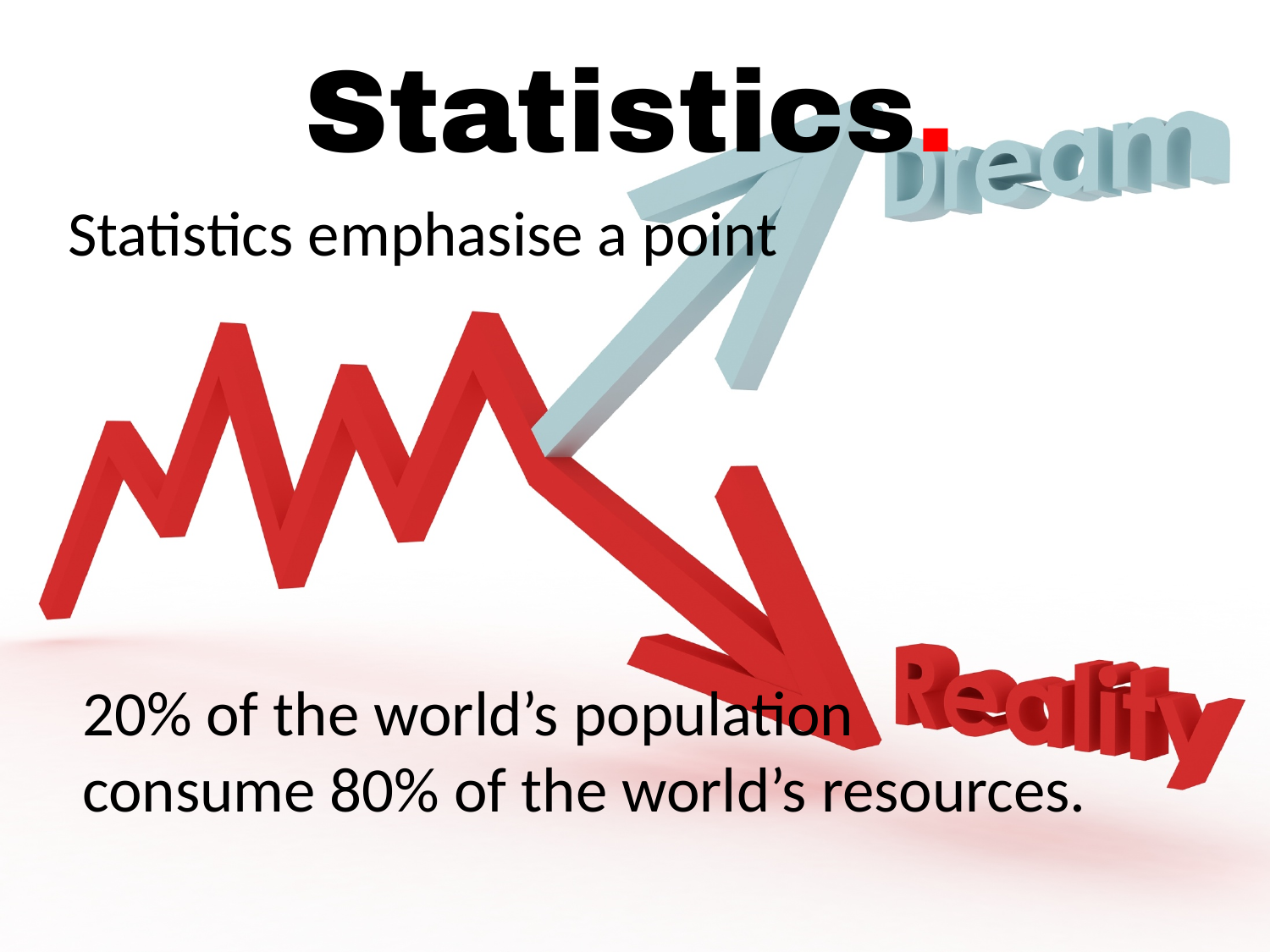

# Statistics.
Statistics emphasise a point
20% of the world’s population
consume 80% of the world’s resources.